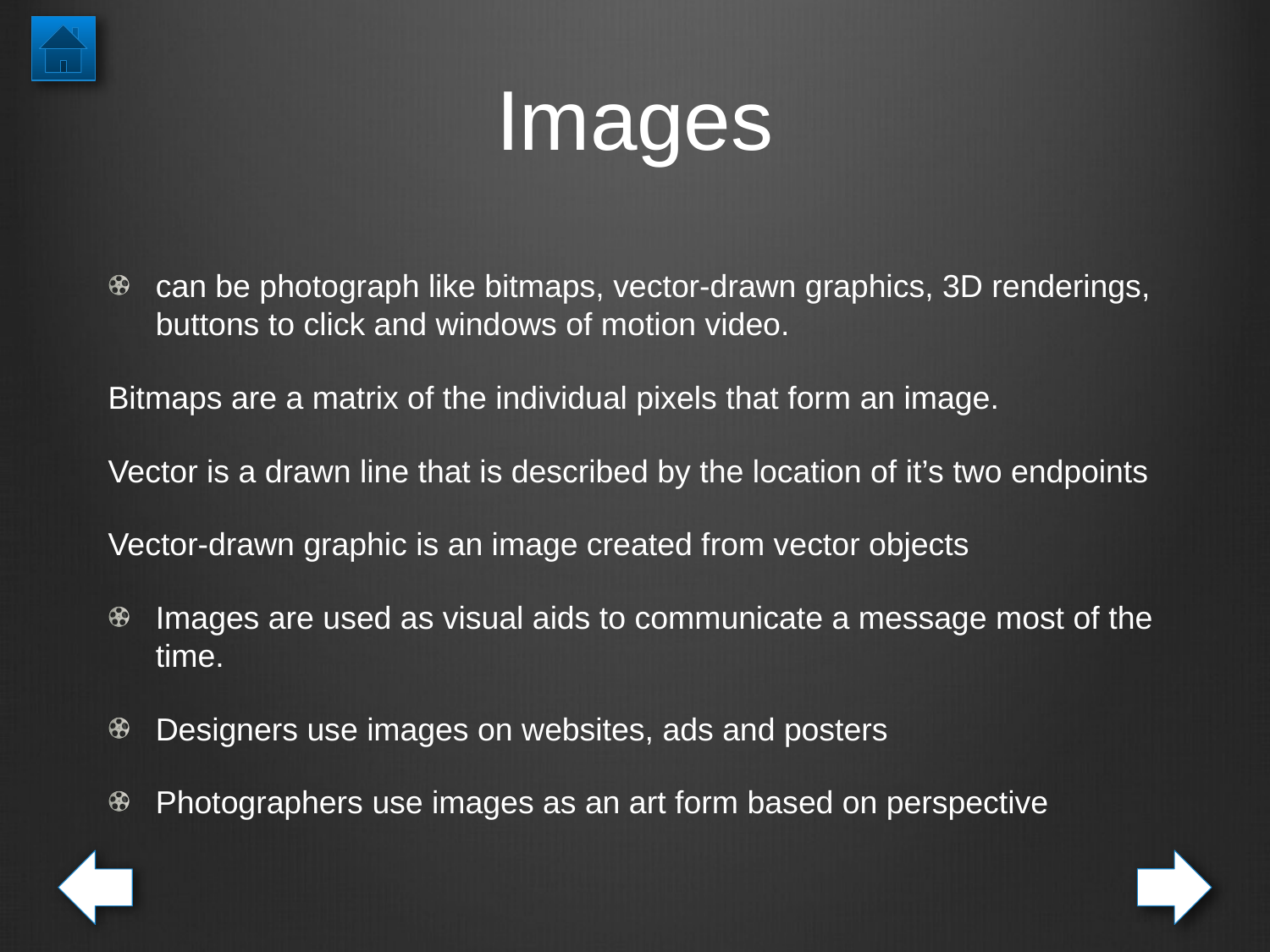

# Images
can be photograph like bitmaps, vector-drawn graphics, 3D renderings, buttons to click and windows of motion video.
Bitmaps are a matrix of the individual pixels that form an image.
Vector is a drawn line that is described by the location of it’s two endpoints
Vector-drawn graphic is an image created from vector objects
Images are used as visual aids to communicate a message most of the time.
Designers use images on websites, ads and posters
Photographers use images as an art form based on perspective